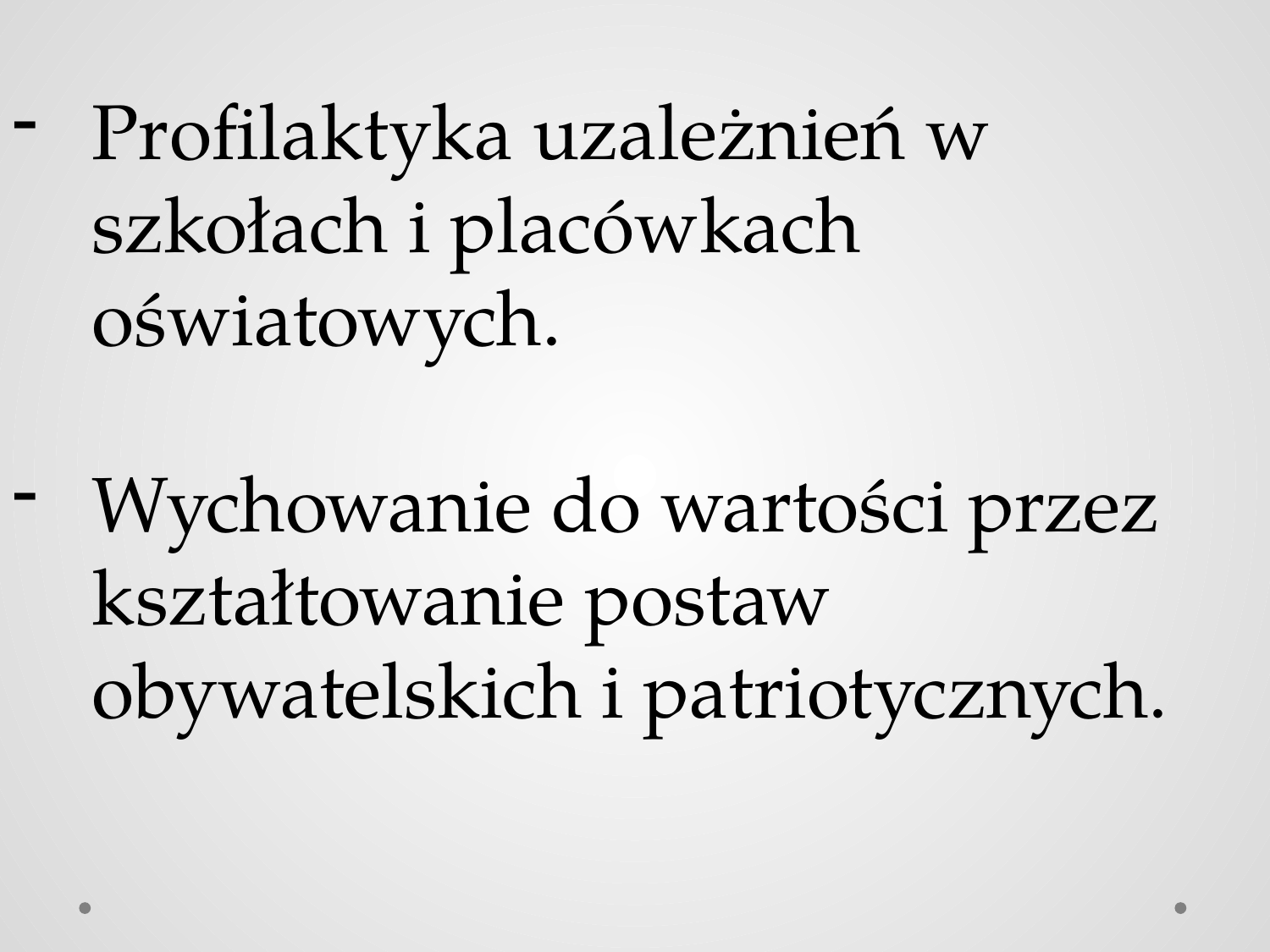

Profilaktyka uzależnień w szkołach i placówkach oświatowych.

Wychowanie do wartości przez kształtowanie postaw obywatelskich i patriotycznych.